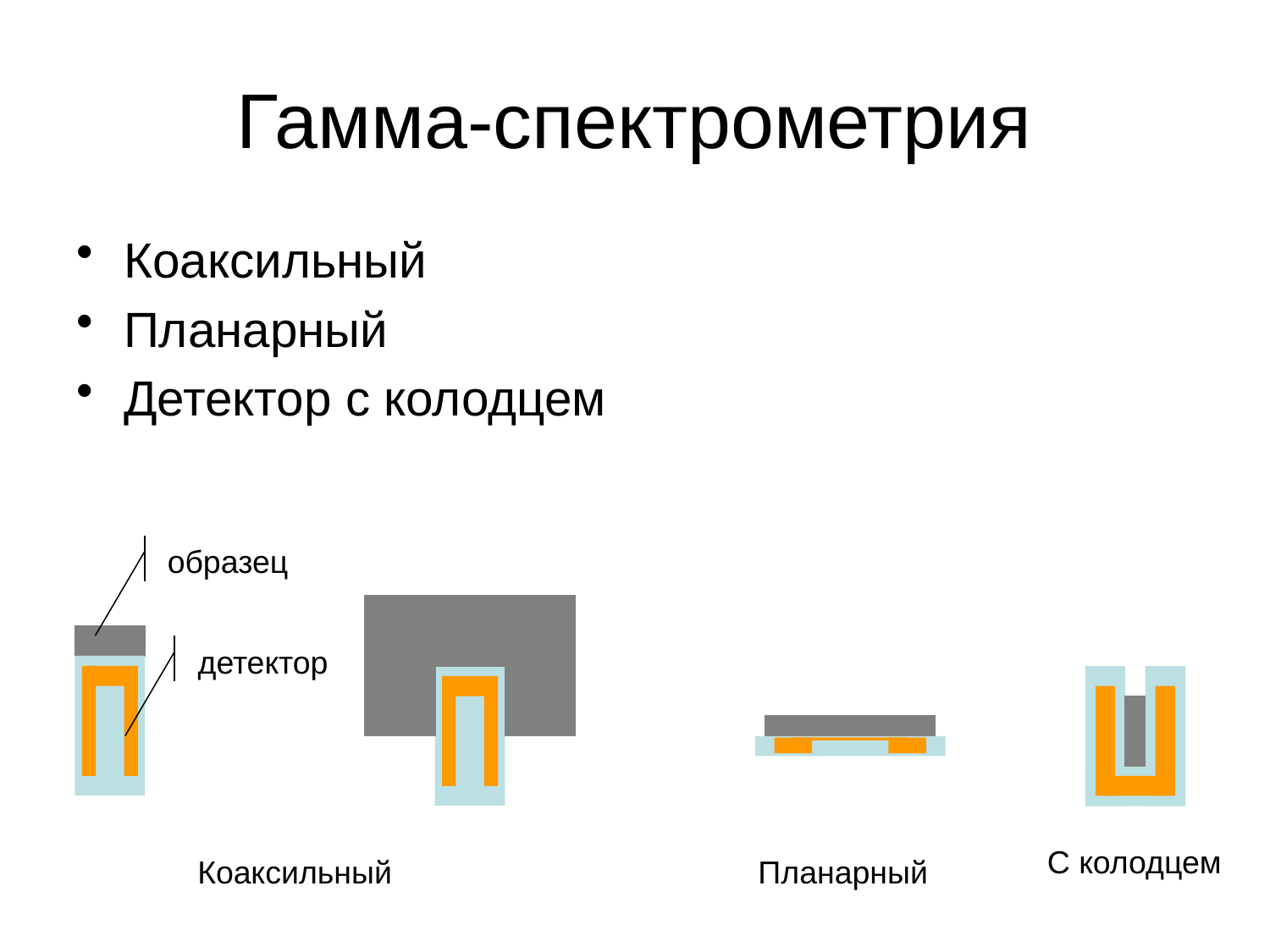

# Гамма-спектрометрия
Коаксильный
Планарный
Детектор с колодцем
образец

детектор

С колодцем
Коаксильный
Планарный